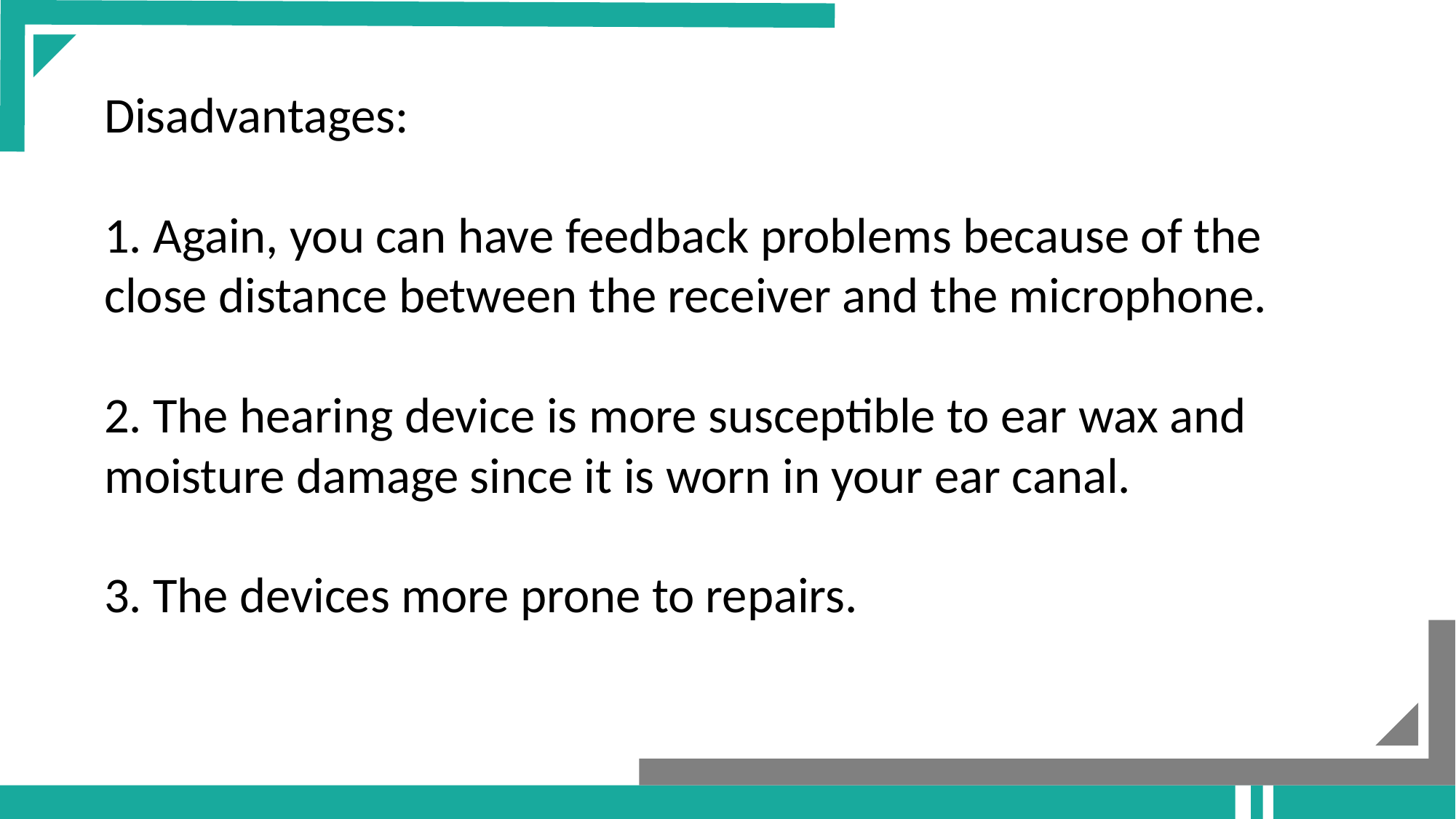

Disadvantages:

1. Again, you can have feedback problems because of the close distance between the receiver and the microphone.

2. The hearing device is more susceptible to ear wax and moisture damage since it is worn in your ear canal.

3. The devices more prone to repairs.
Add your title
Add your title